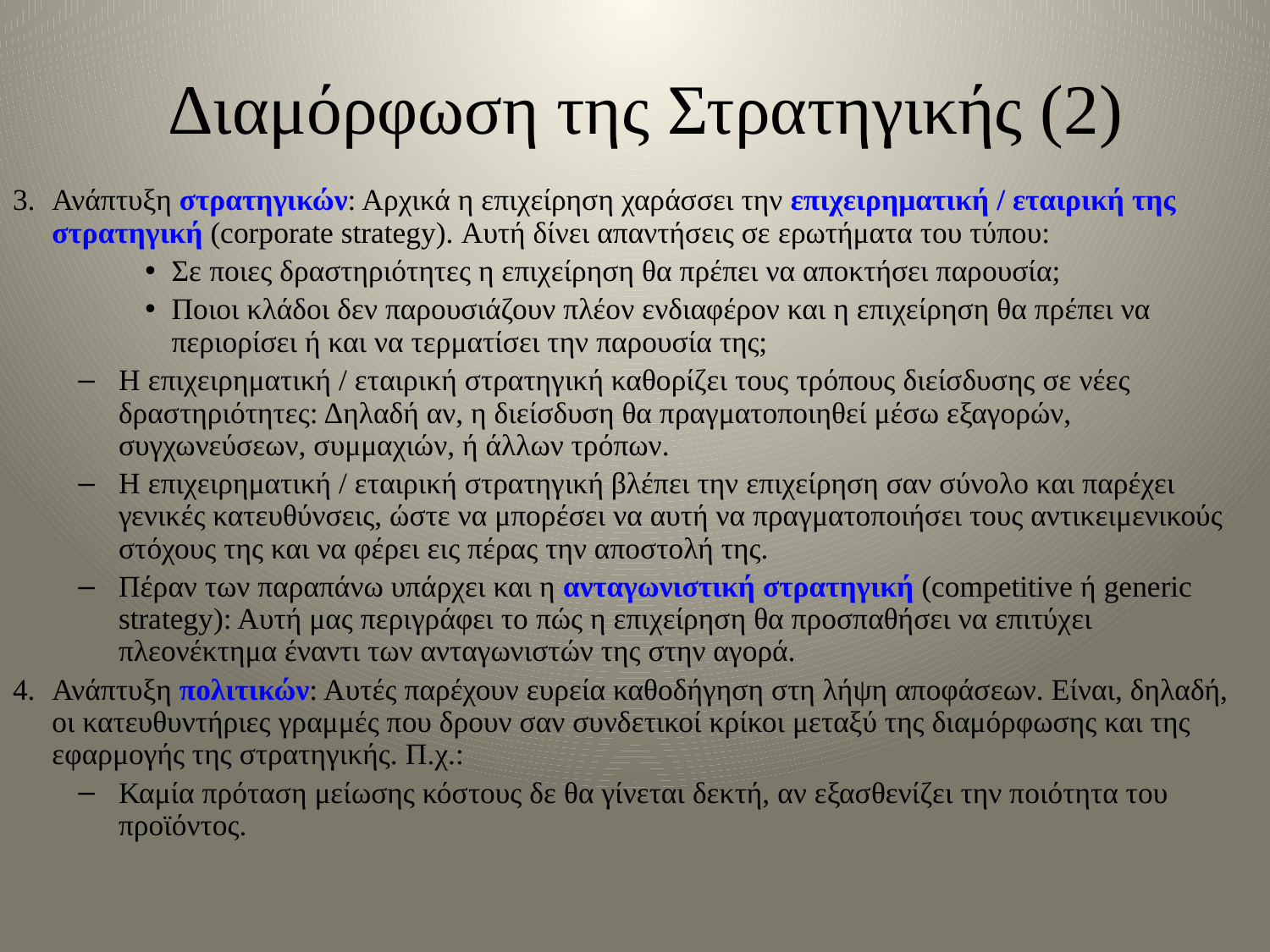

# Διαμόρφωση της Στρατηγικής (2)
Ανάπτυξη στρατηγικών: Αρχικά η επιχείρηση χαράσσει την επιχειρηματική / εταιρική της στρατηγική (corporate strategy). Αυτή δίνει απαντήσεις σε ερωτήματα του τύπου:
Σε ποιες δραστηριότητες η επιχείρηση θα πρέπει να αποκτήσει παρουσία;
Ποιοι κλάδοι δεν παρουσιάζουν πλέον ενδιαφέρον και η επιχείρηση θα πρέπει να περιορίσει ή και να τερματίσει την παρουσία της;
Η επιχειρηματική / εταιρική στρατηγική καθορίζει τους τρόπους διείσδυσης σε νέες δραστηριότητες: Δηλαδή αν, η διείσδυση θα πραγματοποιηθεί μέσω εξαγορών, συγχωνεύσεων, συμμαχιών, ή άλλων τρόπων.
Η επιχειρηματική / εταιρική στρατηγική βλέπει την επιχείρηση σαν σύνολο και παρέχει γενικές κατευθύνσεις, ώστε να μπορέσει να αυτή να πραγματοποιήσει τους αντικειμενικούς στόχους της και να φέρει εις πέρας την αποστολή της.
Πέραν των παραπάνω υπάρχει και η ανταγωνιστική στρατηγική (competitive ή generic strategy): Αυτή μας περιγράφει το πώς η επιχείρηση θα προσπαθήσει να επιτύχει πλεονέκτημα έναντι των ανταγωνιστών της στην αγορά.
Ανάπτυξη πολιτικών: Αυτές παρέχουν ευρεία καθοδήγηση στη λήψη αποφάσεων. Είναι, δηλαδή, οι κατευθυντήριες γραμμές που δρουν σαν συνδετικοί κρίκοι μεταξύ της διαμόρφωσης και της εφαρμογής της στρατηγικής. Π.χ.:
Καμία πρόταση μείωσης κόστους δε θα γίνεται δεκτή, αν εξασθενίζει την ποιότητα του προϊόντος.